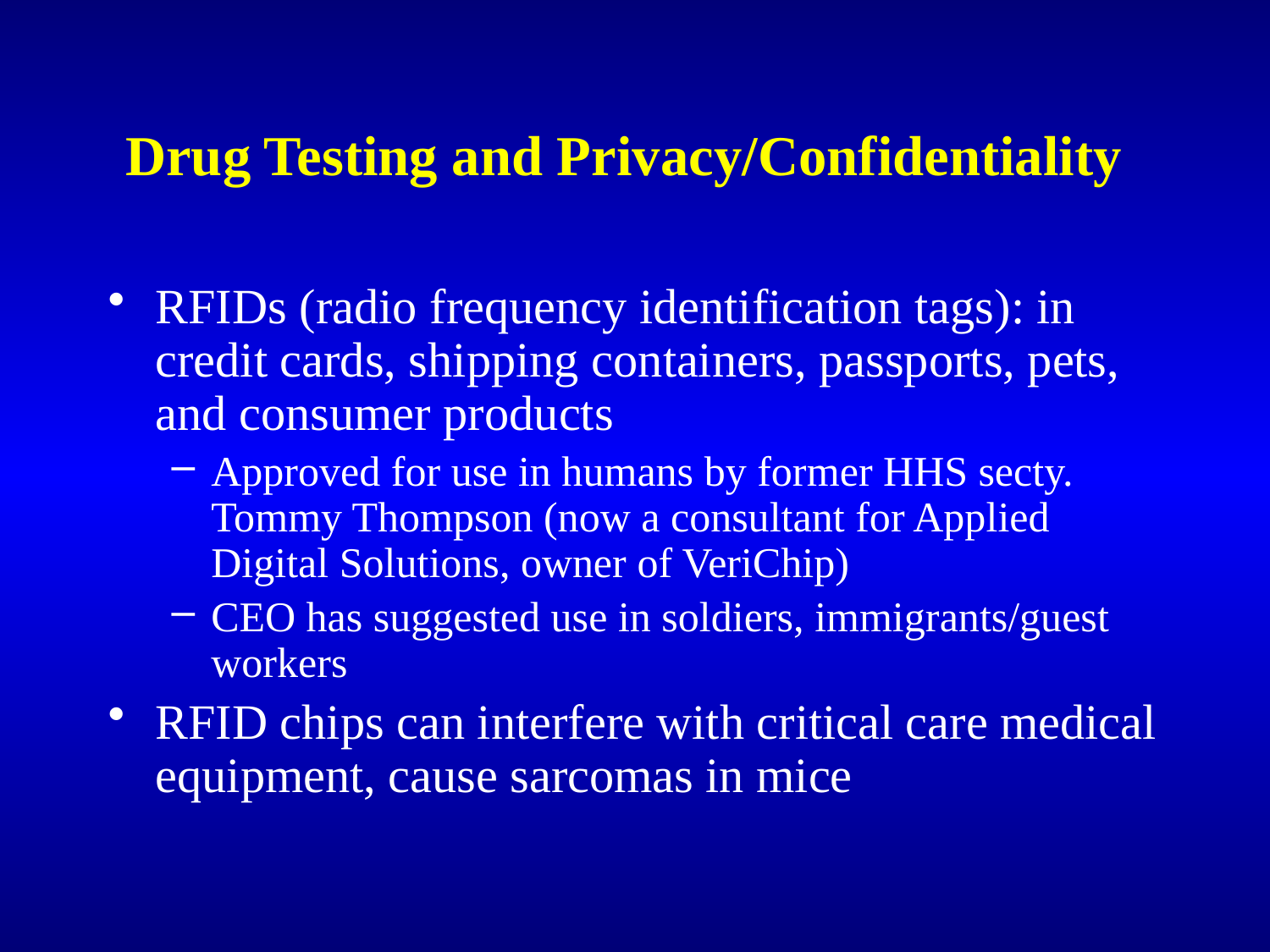

# Drug Testing and Privacy/Confidentiality
RFIDs (radio frequency identification tags): in credit cards, shipping containers, passports, pets, and consumer products
Approved for use in humans by former HHS secty. Tommy Thompson (now a consultant for Applied Digital Solutions, owner of VeriChip)
CEO has suggested use in soldiers, immigrants/guest workers
RFID chips can interfere with critical care medical equipment, cause sarcomas in mice